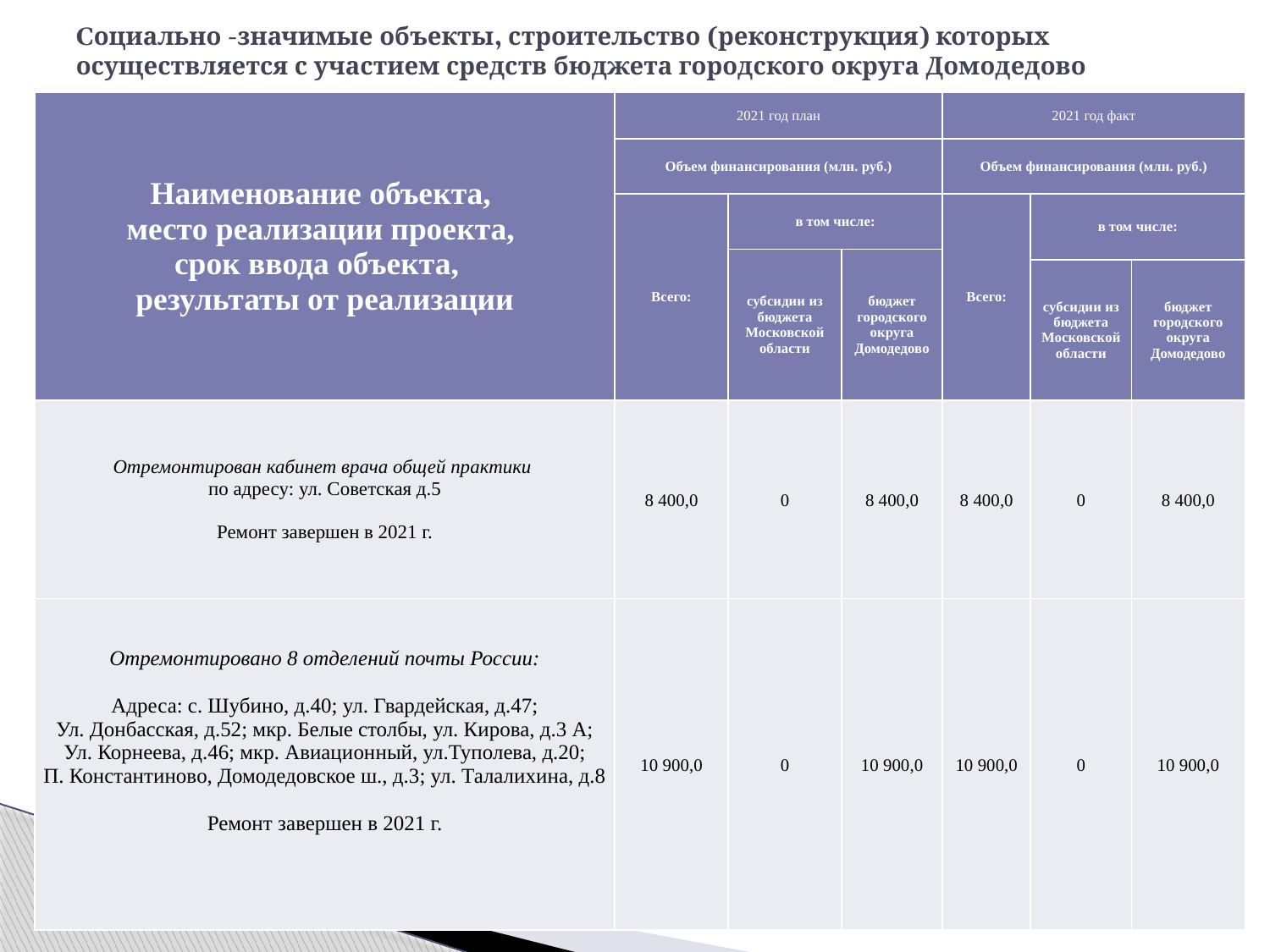

# Cоциально -значимые объекты, строительство (реконструкция) которых осуществляется с участием средств бюджета городского округа Домодедово
| Наименование объекта, место реализации проекта, срок ввода объекта, результаты от реализации | 2021 год план |  |  | 2021 год факт |  |  |
| --- | --- | --- | --- | --- | --- | --- |
|  | Объем финансирования (млн. руб.) |  |  | Объем финансирования (млн. руб.) |  |  |
|  | Всего: | в том числе: |  | Всего: | в том числе: |  |
|  |  | субсидии из бюджета Московской области | бюджет городского округа Домодедово |  |  |  |
|  |  |  |  |  | субсидии из бюджета Московской области | бюджет городского округа Домодедово |
| Отремонтирован кабинет врача общей практики по адресу: ул. Советская д.5 Ремонт завершен в 2021 г. | 8 400,0 | 0 | 8 400,0 | 8 400,0 | 0 | 8 400,0 |
| Отремонтировано 8 отделений почты России: Адреса: с. Шубино, д.40; ул. Гвардейская, д.47; Ул. Донбасская, д.52; мкр. Белые столбы, ул. Кирова, д.3 А; Ул. Корнеева, д.46; мкр. Авиационный, ул.Туполева, д.20; П. Константиново, Домодедовское ш., д.3; ул. Талалихина, д.8 Ремонт завершен в 2021 г. | 10 900,0 | 0 | 10 900,0 | 10 900,0 | 0 | 10 900,0 |